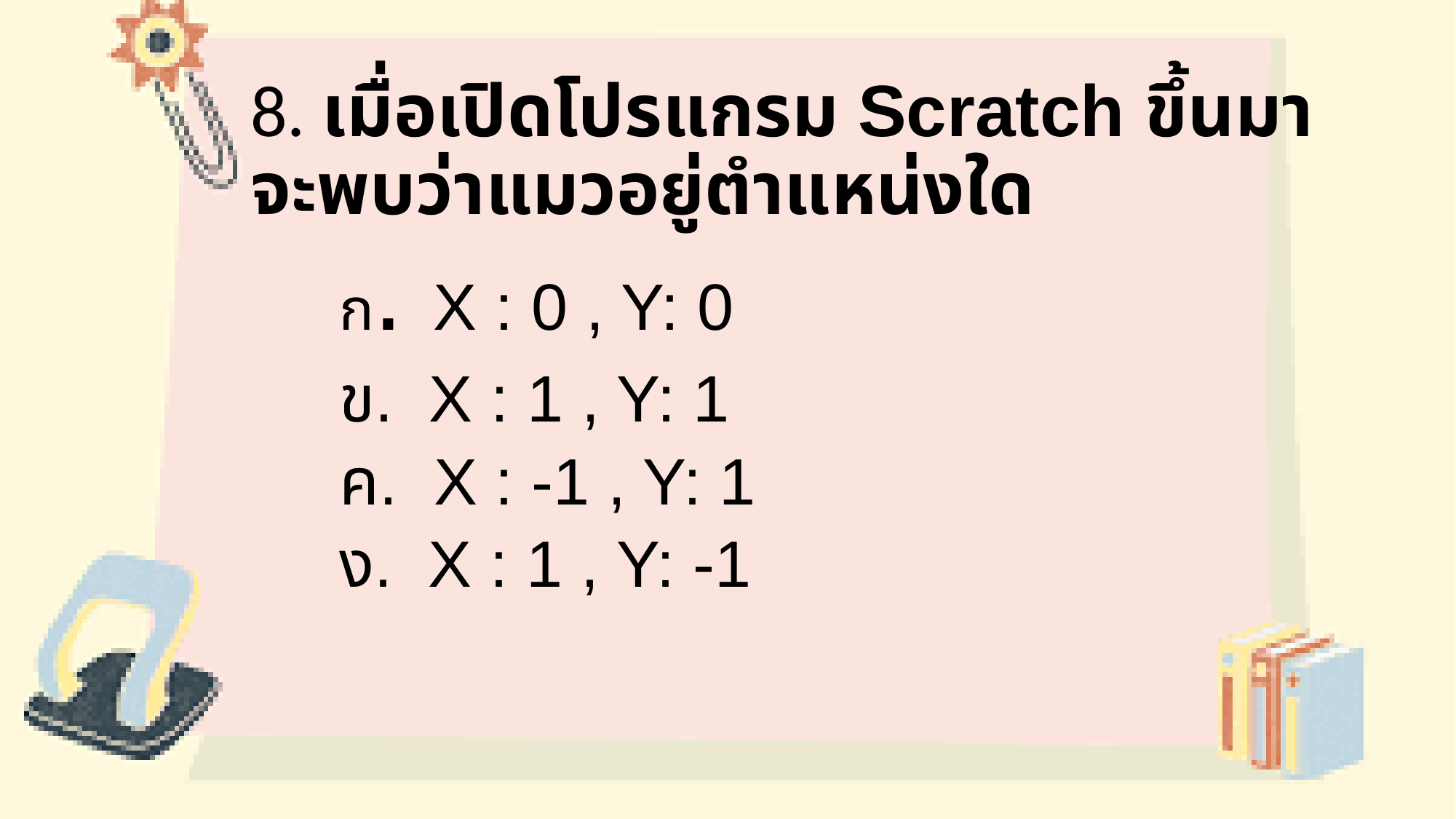

# 8. เมื่อเปิดโปรแกรม Scratch ขึ้นมาจะพบว่าแมวอยู่ตำแหน่งใด
ก. X : 0 , Y: 0
ข.  X : 1 , Y: 1
ค.  X : -1 , Y: 1
ง.  X : 1 , Y: -1